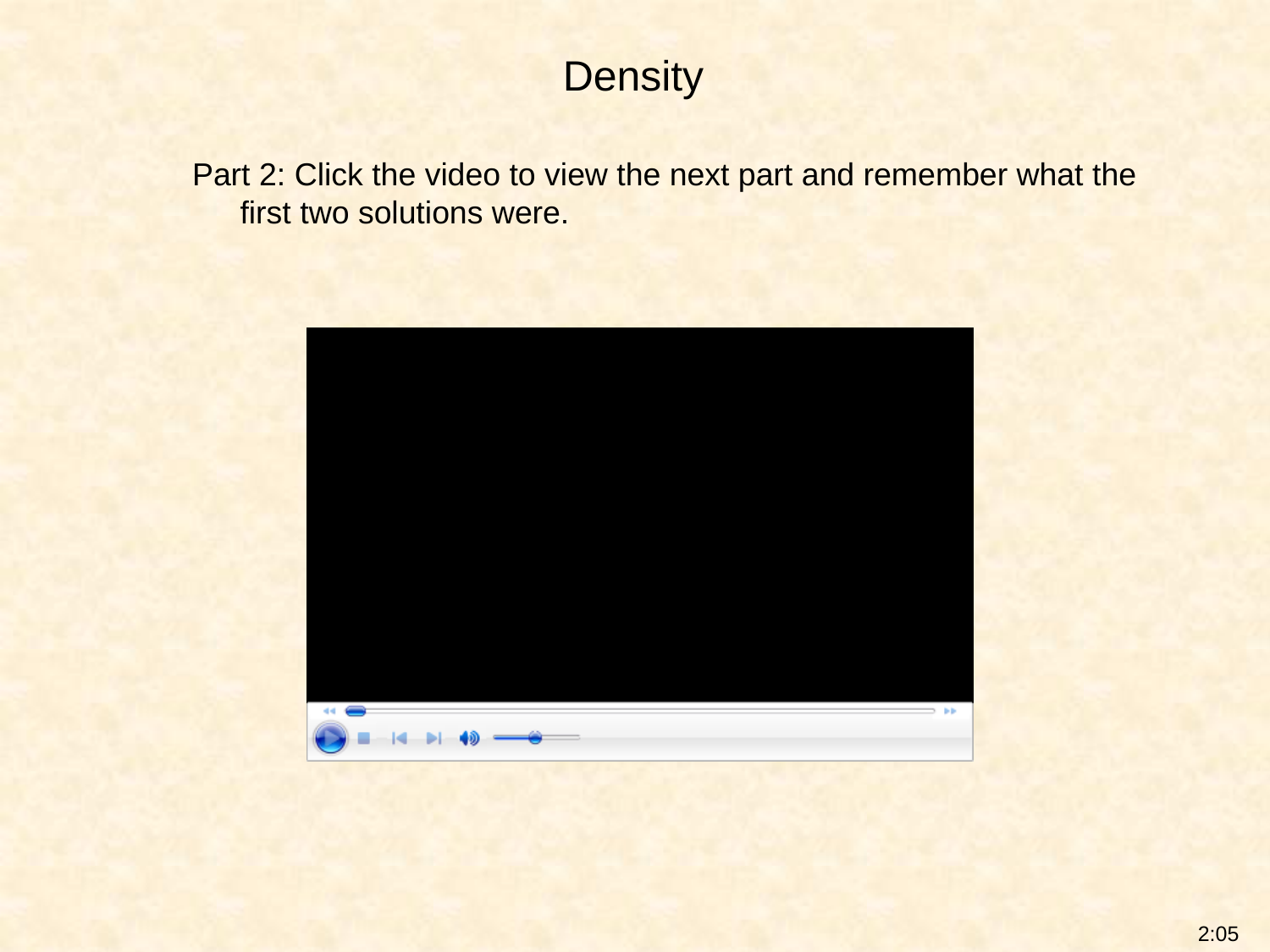

Density
Part 2: Click the video to view the next part and remember what the first two solutions were.
2:05